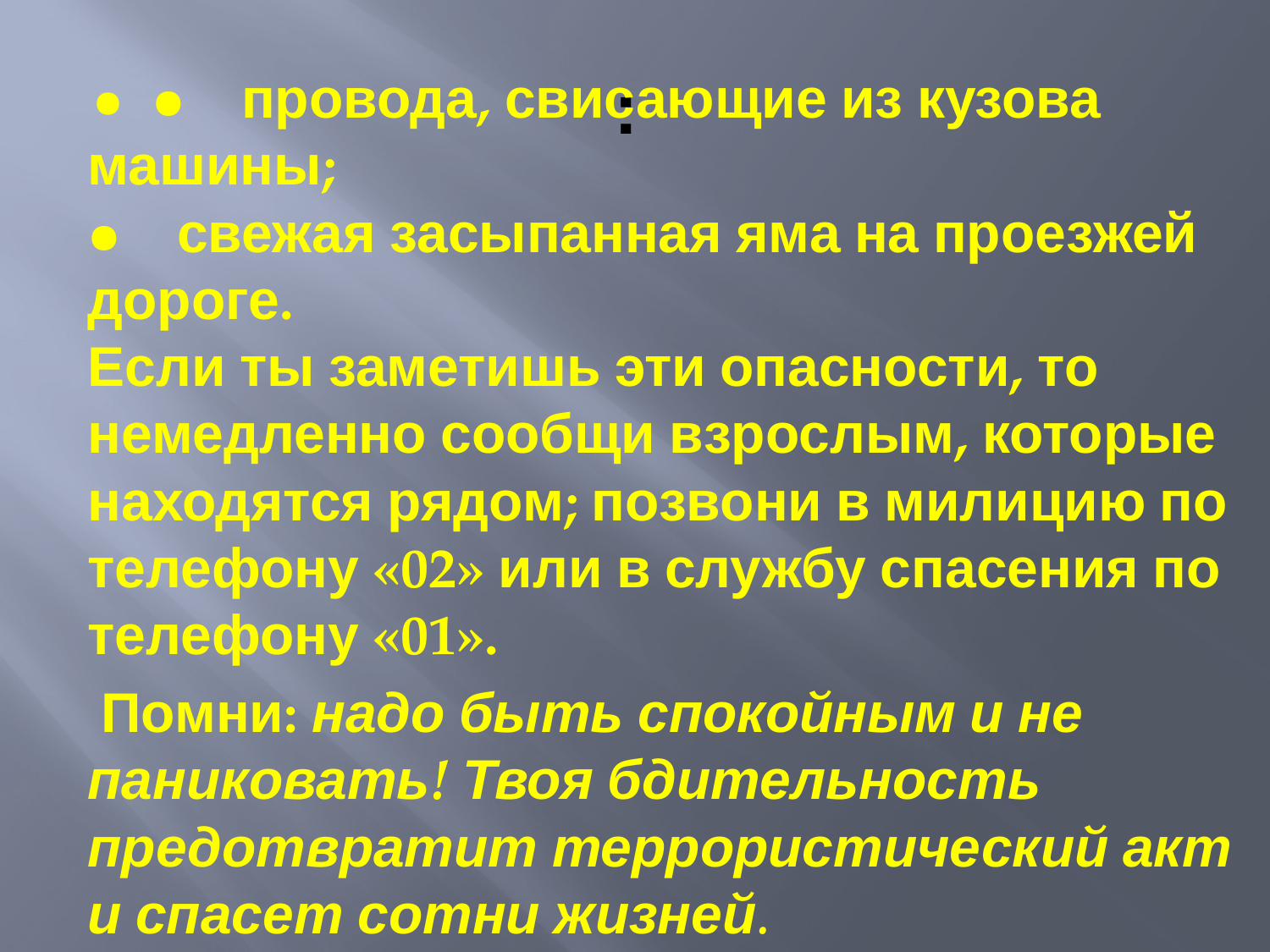

# :
     •  •    провода, свисающие из кузова машины; 
•    свежая засыпанная яма на проезжей дороге. 
Если ты заметишь эти опасности, то немедленно сообщи взрослым, которые находятся рядом; позвони в милицию по телефону «02» или в службу спасения по телефону «01».
     Помни: надо быть спокойным и не паниковать! Твоя бдительность предотвратит террористический акт и спасет сотни жизней.